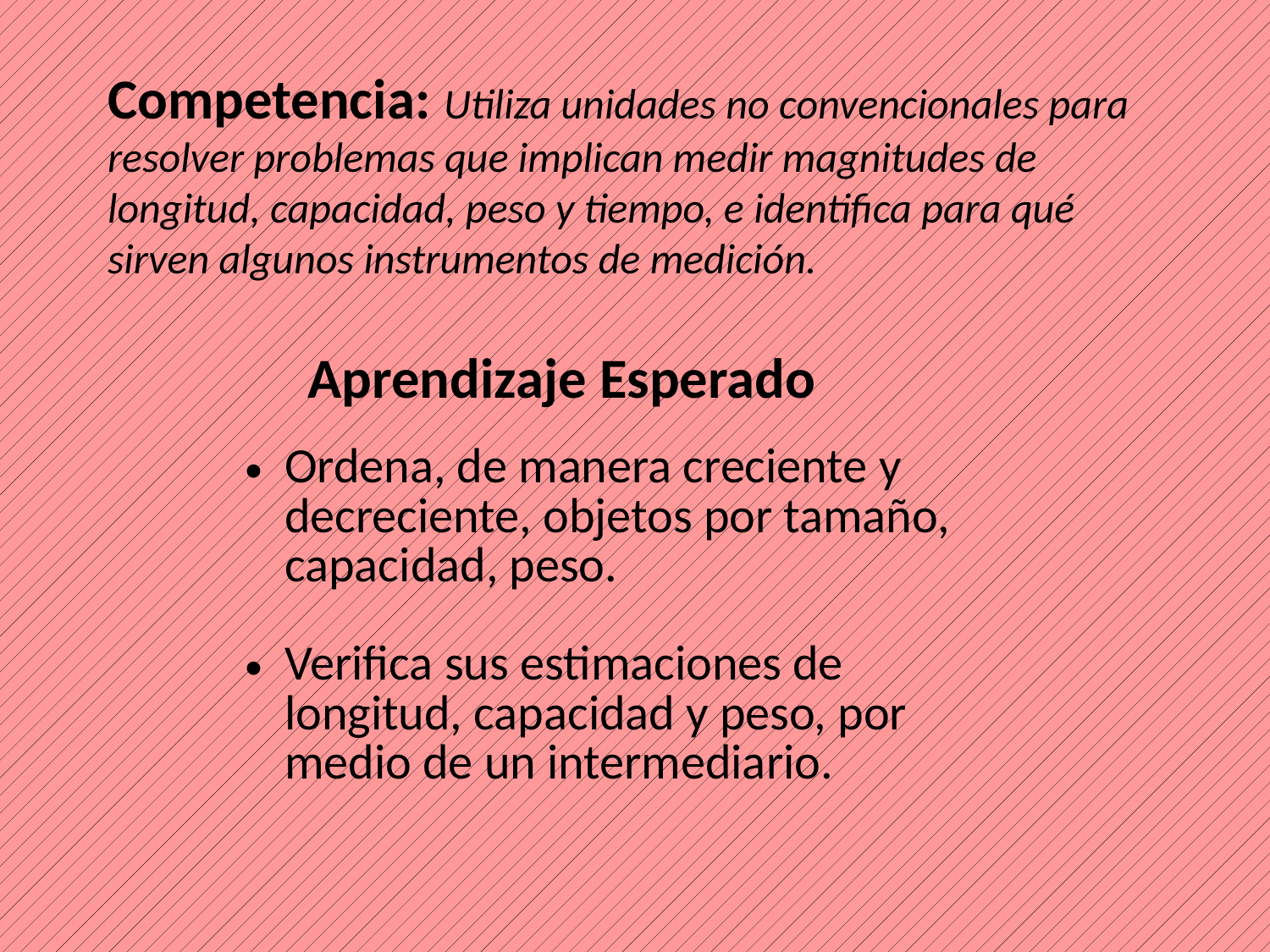

# Competencia: Utiliza unidades no convencionales para resolver problemas que implican medir magnitudes de longitud, capacidad, peso y tiempo, e identifica para qué sirven algunos instrumentos de medición.
Aprendizaje Esperado
| Ordena, de manera creciente y decreciente, objetos por tamaño, capacidad, peso. |
| --- |
| Verifica sus estimaciones de longitud, capacidad y peso, por medio de un intermediario. |